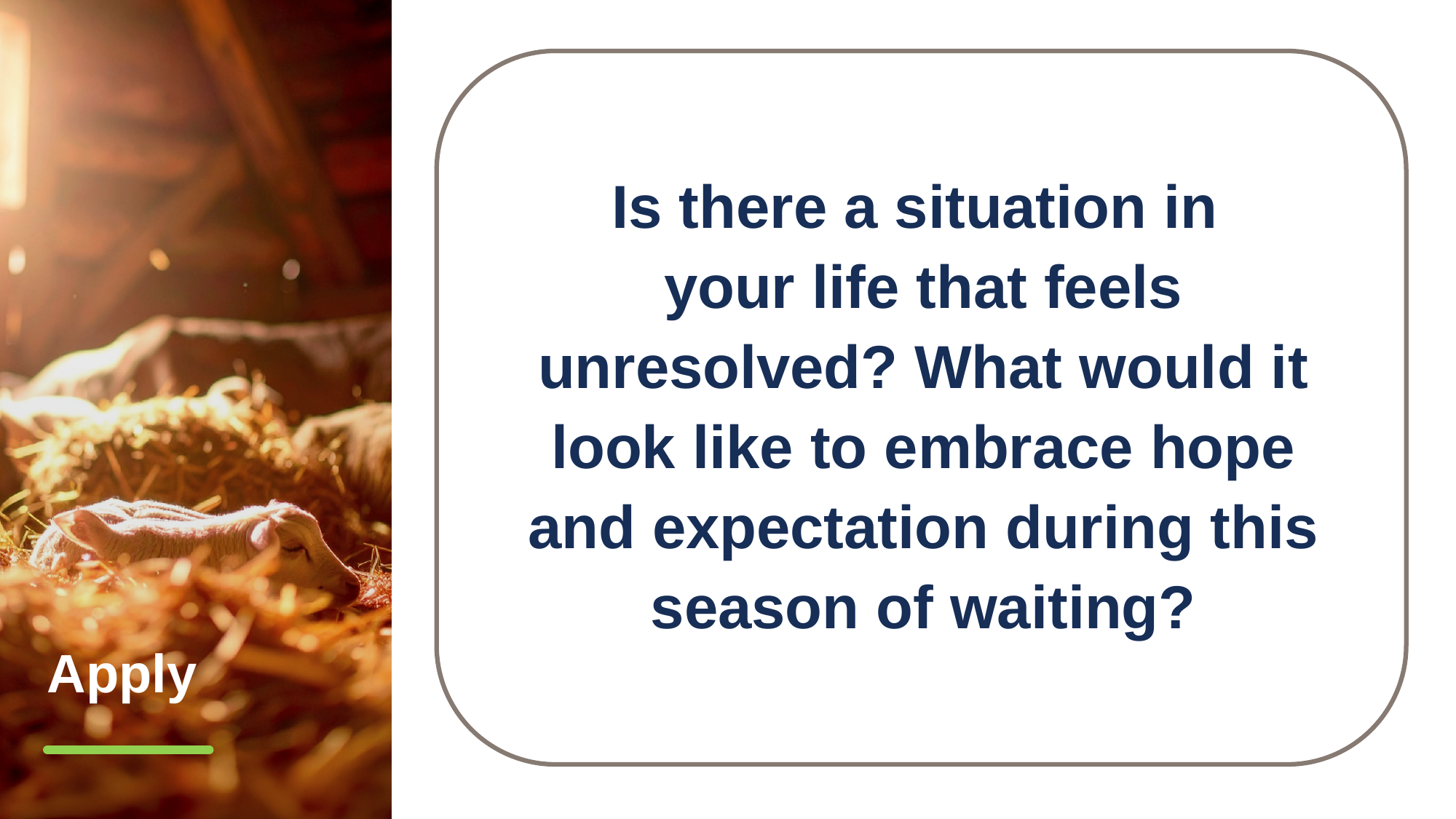

Is there a situation in
your life that feels unresolved? What would it look like to embrace hope and expectation during this season of waiting?
# Apply